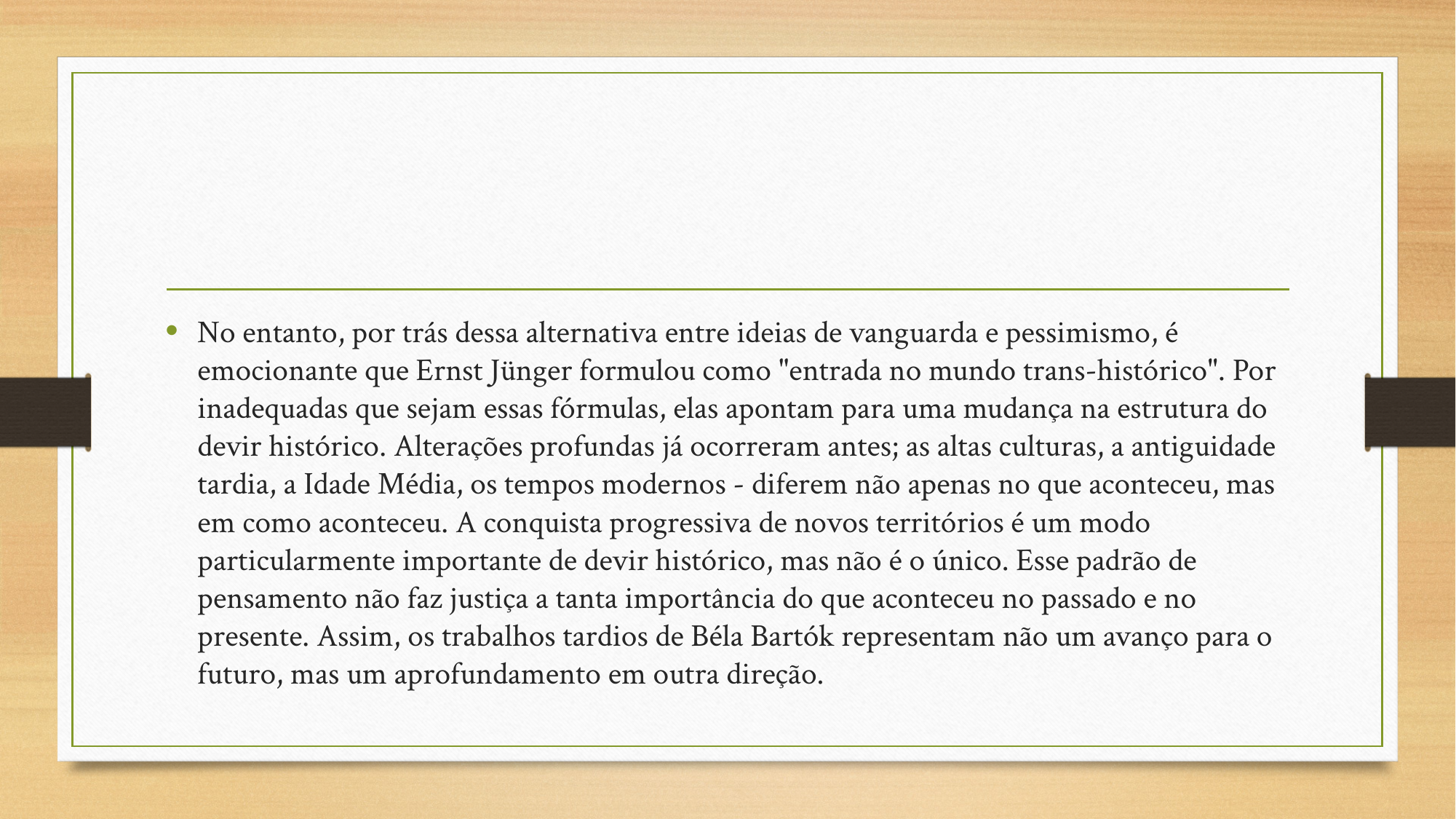

#
No entanto, por trás dessa alternativa entre ideias de vanguarda e pessimismo, é emocionante que Ernst Jünger formulou como "entrada no mundo trans-histórico". Por inadequadas que sejam essas fórmulas, elas apontam para uma mudança na estrutura do devir histórico. Alterações profundas já ocorreram antes; as altas culturas, a antiguidade tardia, a Idade Média, os tempos modernos - diferem não apenas no que aconteceu, mas em como aconteceu. A conquista progressiva de novos territórios é um modo particularmente importante de devir histórico, mas não é o único. Esse padrão de pensamento não faz justiça a tanta importância do que aconteceu no passado e no presente. Assim, os trabalhos tardios de Béla Bartók representam não um avanço para o futuro, mas um aprofundamento em outra direção.